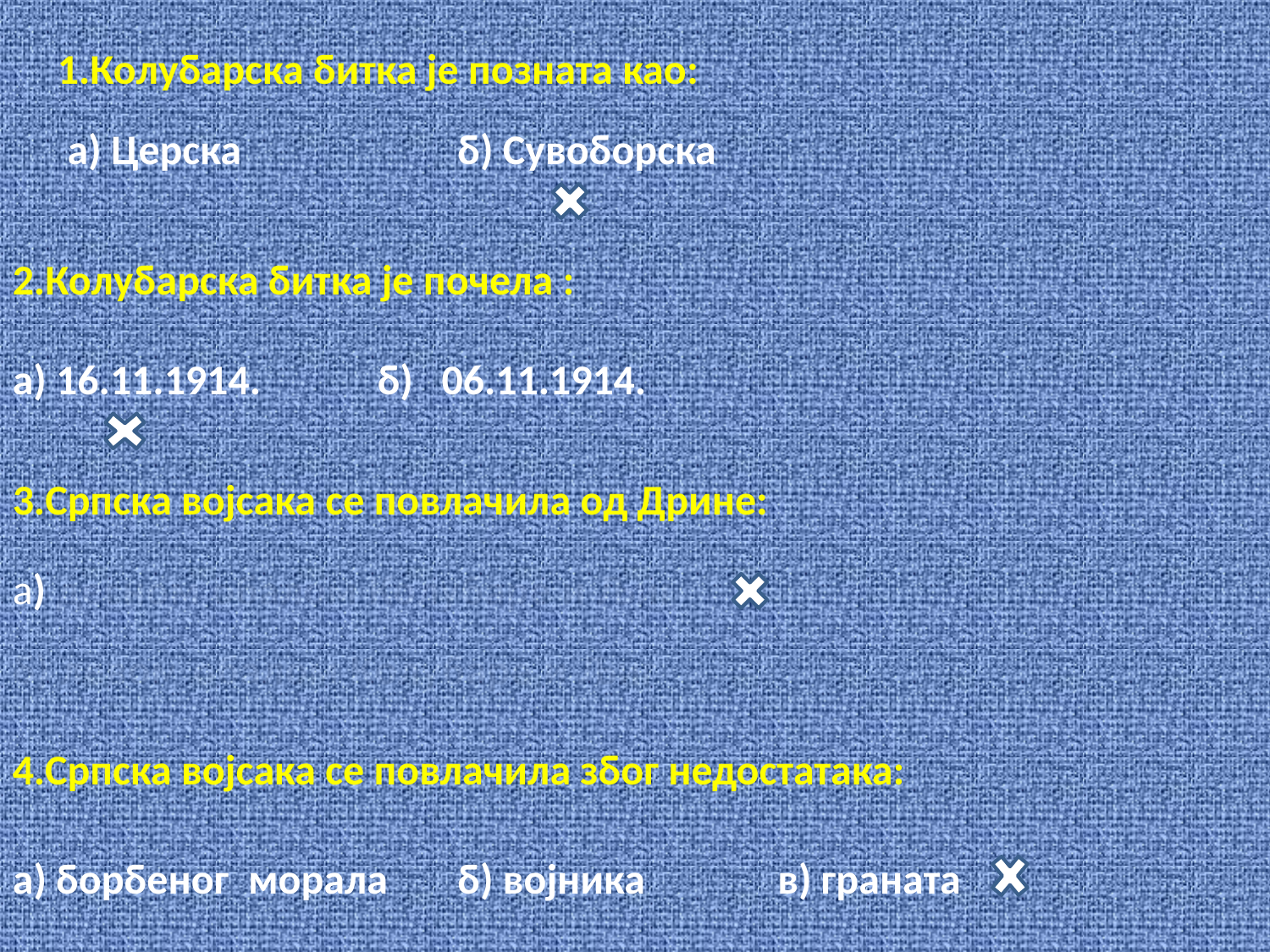

1.Колубарска битка је позната као:
а) Церска
б) Сувоборска

2.Колубарска битка је почела :
а) 16.11.1914.
б)   06.11.1914.

3.Српска војсака се повлачила од Дрине:
а) десном обалом Колубаре и Љига

б) левом обалом Колубаре и Љига
4.Српска војсака се повлачила због недостатака:
а) борбеног  морала
б) војника
в) граната